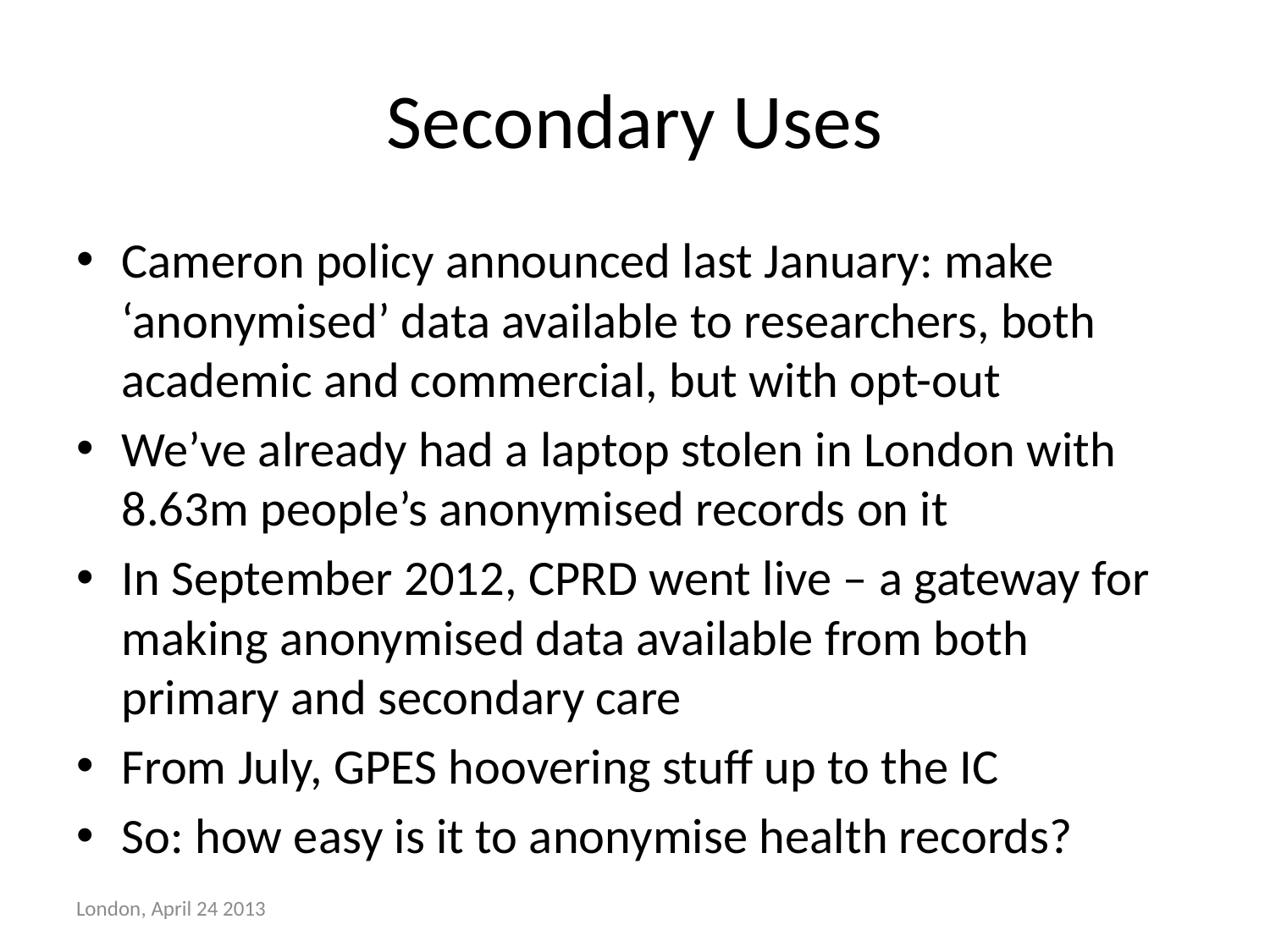

# Secondary Uses
Cameron policy announced last January: make ‘anonymised’ data available to researchers, both academic and commercial, but with opt-out
We’ve already had a laptop stolen in London with 8.63m people’s anonymised records on it
In September 2012, CPRD went live – a gateway for making anonymised data available from both primary and secondary care
From July, GPES hoovering stuff up to the IC
So: how easy is it to anonymise health records?

London, April 24 2013